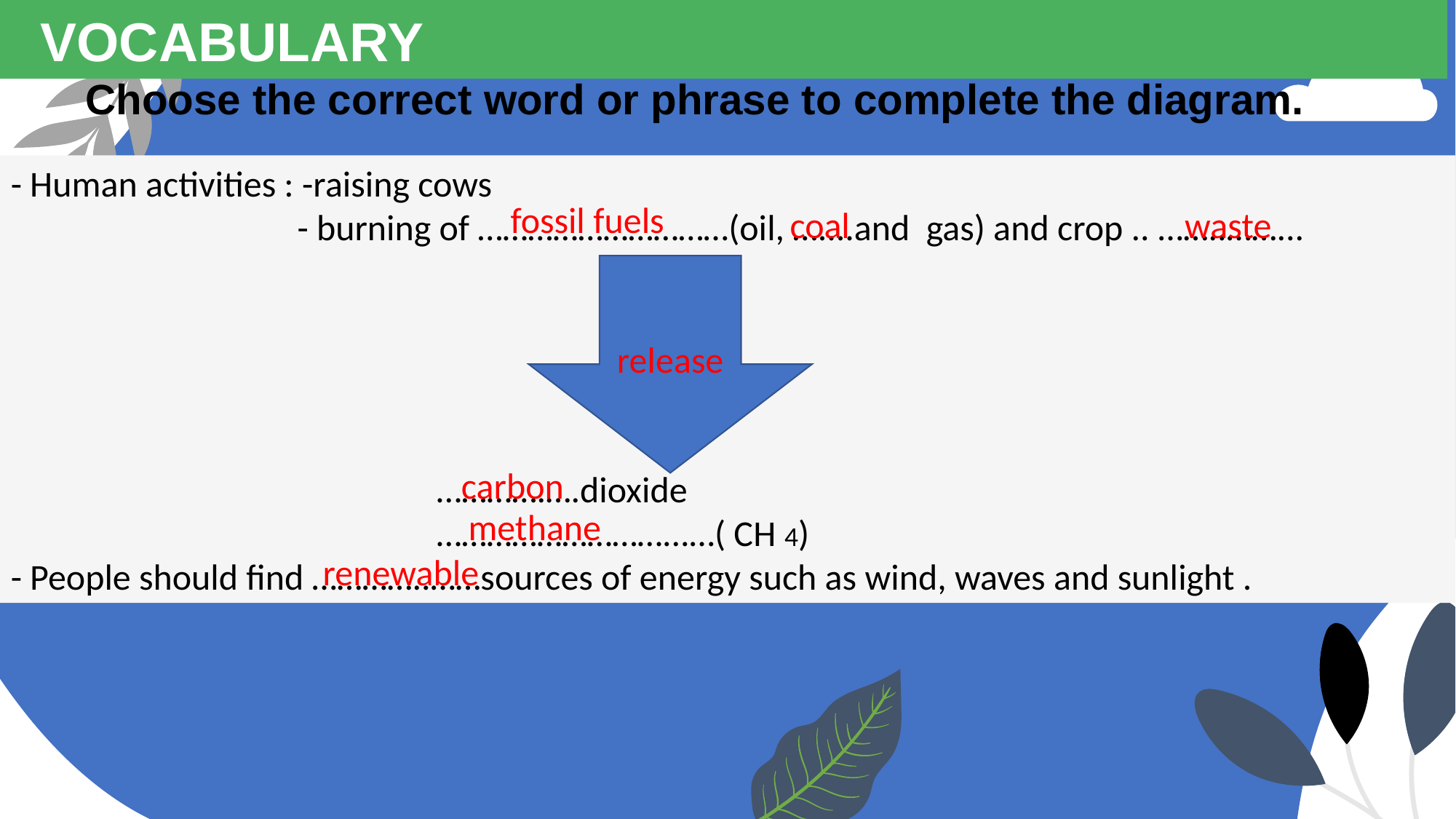

VOCABULARY
Choose the correct word or phrase to complete the diagram.

- Human activities : -raising cows
                                   - burning of …………………………(oil, …....and  gas) and crop .. ……..……...

                                                    ………….….dioxide
                                                    ………………………...…( CH 4)
- People should find …………..……sources of energy such as wind, waves and sunlight .
fossil fuels
waste
coal

release
carbon
methane
renewable